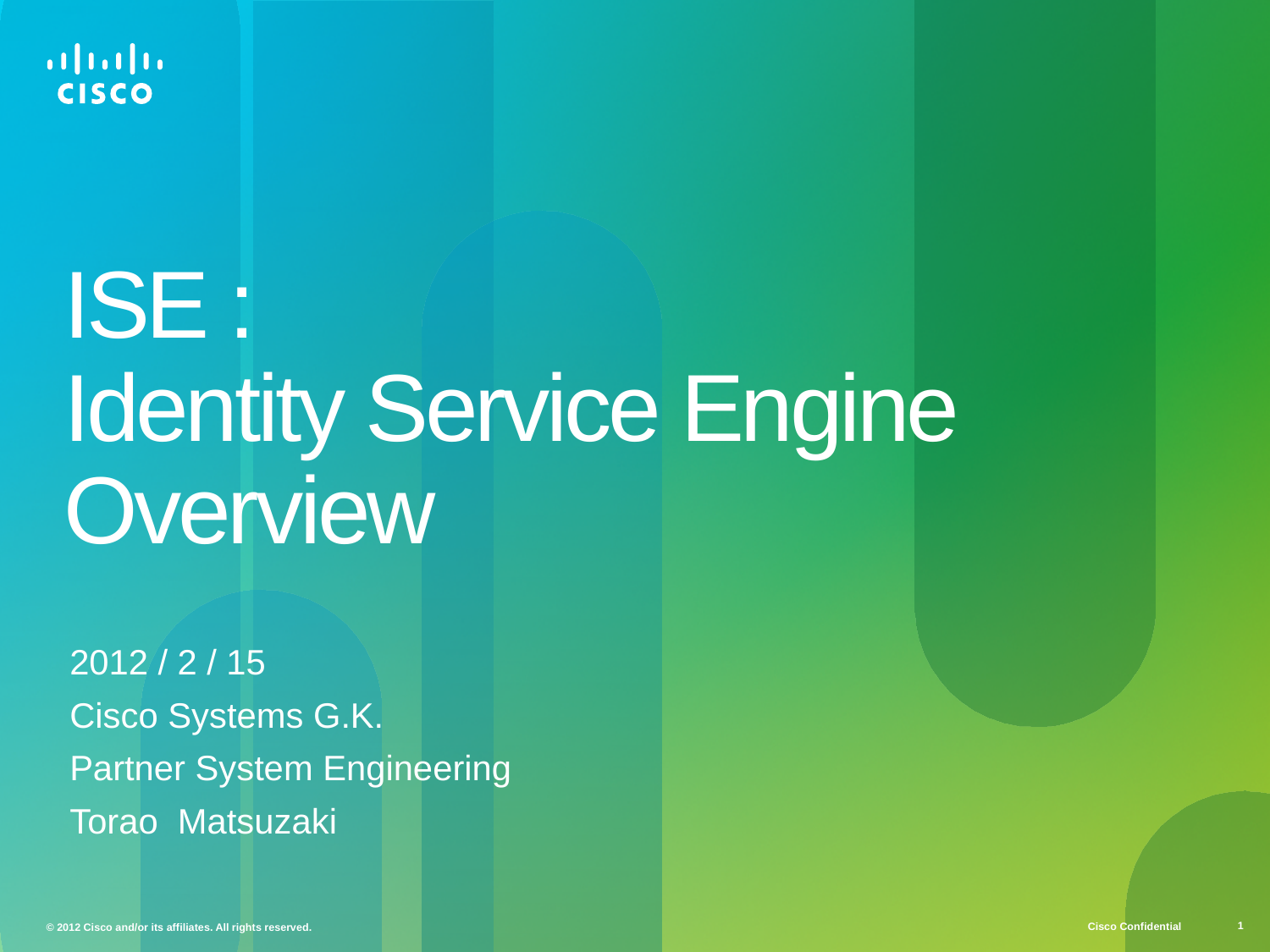

# ISE : Identity Service Engine Overview
2012 / 2 / 15
Cisco Systems G.K.
Partner System Engineering
Torao  Matsuzaki